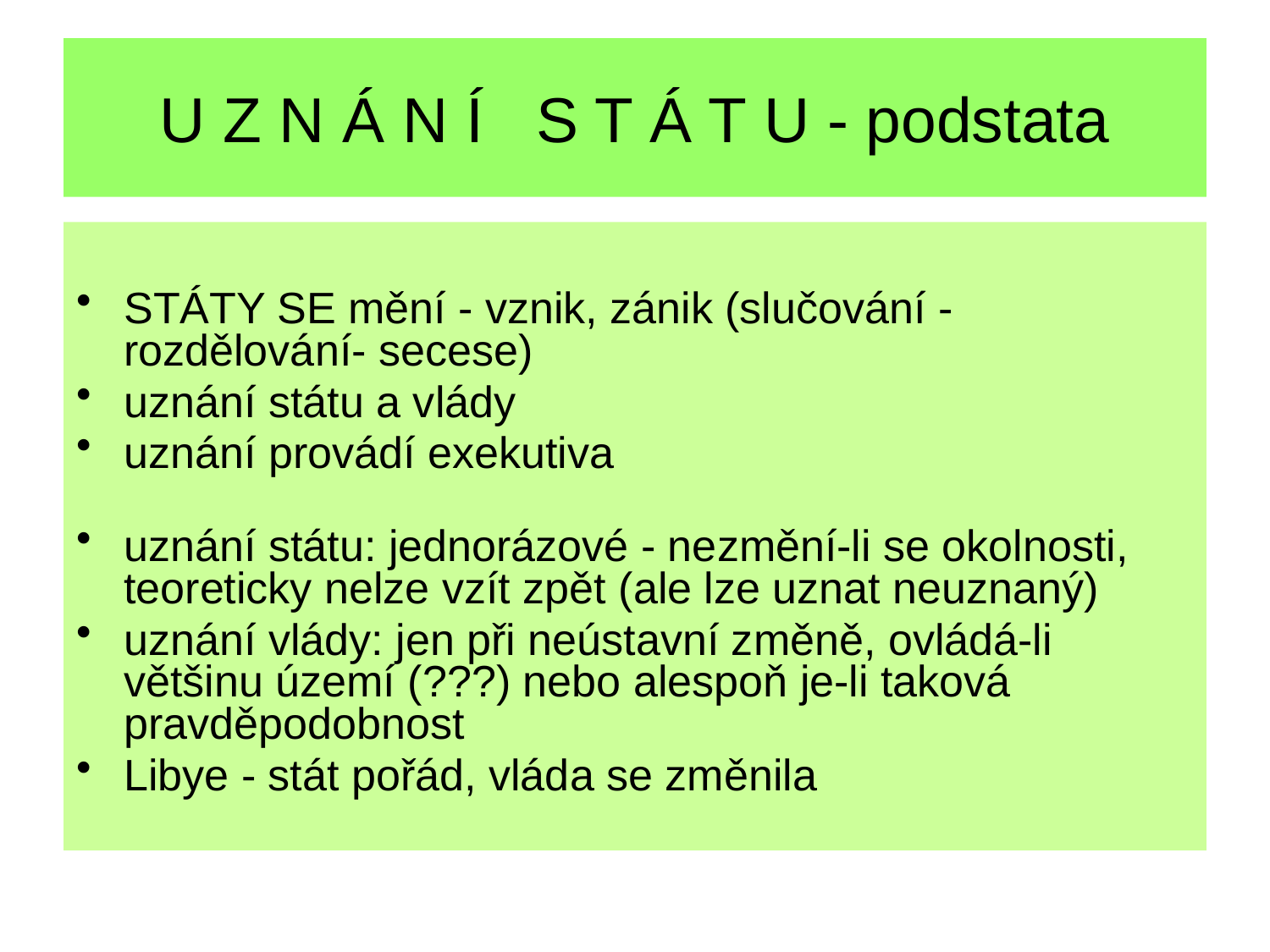

# U Z N Á N Í   S T Á T U - podstata

STÁTY SE mění - vznik, zánik (slučování - rozdělování- secese)
uznání státu a vlády
uznání provádí exekutiva
uznání státu: jednorázové - nezmění-li se okolnosti, teoreticky nelze vzít zpět (ale lze uznat neuznaný)
uznání vlády: jen při neústavní změně, ovládá-li většinu území (???) nebo alespoň je-li taková pravděpodobnost
Libye - stát pořád, vláda se změnila